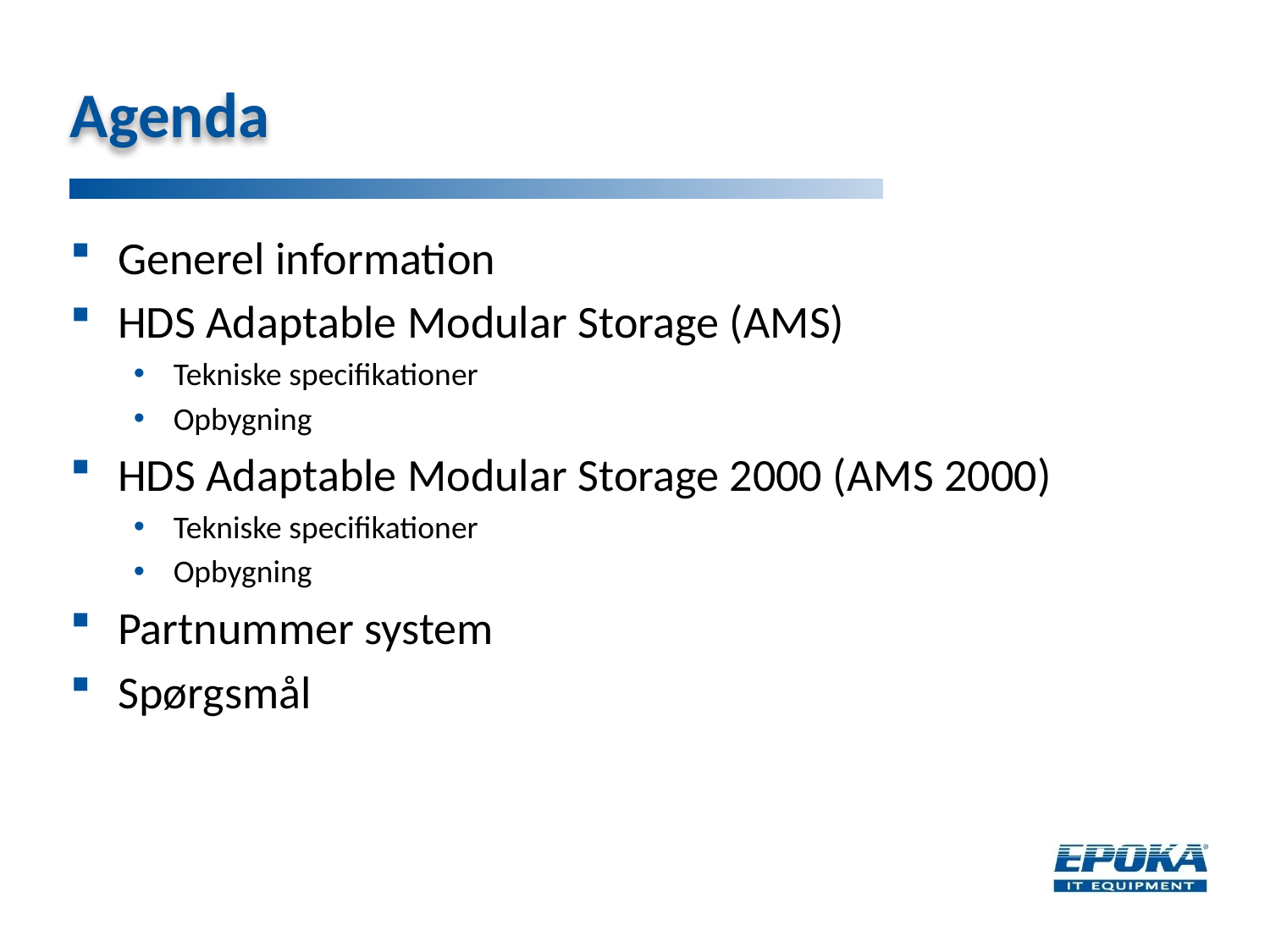

# Agenda
Generel information
HDS Adaptable Modular Storage (AMS)
Tekniske specifikationer
Opbygning
HDS Adaptable Modular Storage 2000 (AMS 2000)
Tekniske specifikationer
Opbygning
Partnummer system
Spørgsmål